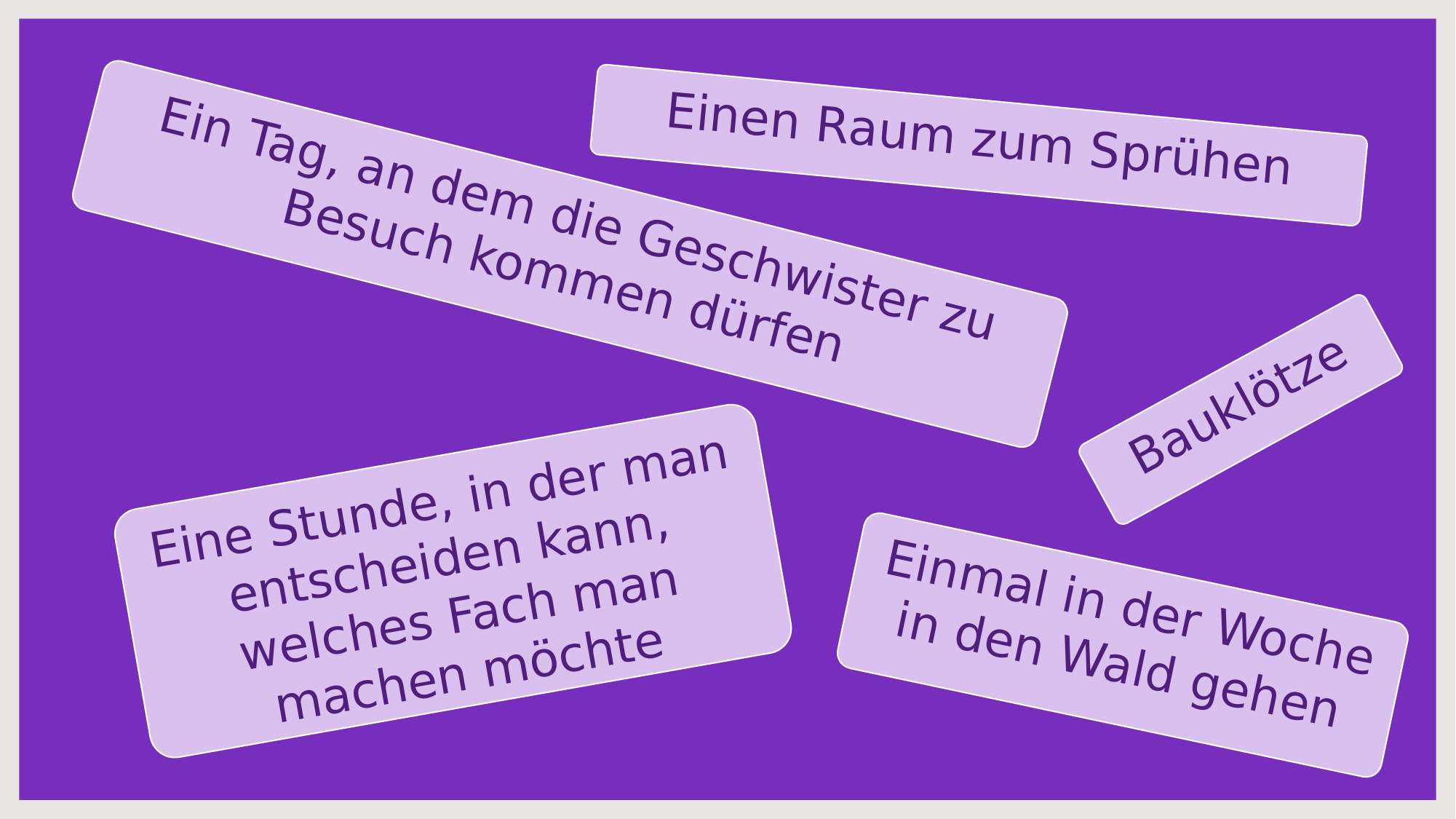

Einen Raum zum Sprühen
Ein Tag, an dem die Geschwister zu Besuch kommen dürfen
Bauklötze
Eine Stunde, in der man entscheiden kann, welches Fach man machen möchte
Einmal in der Woche in den Wald gehen